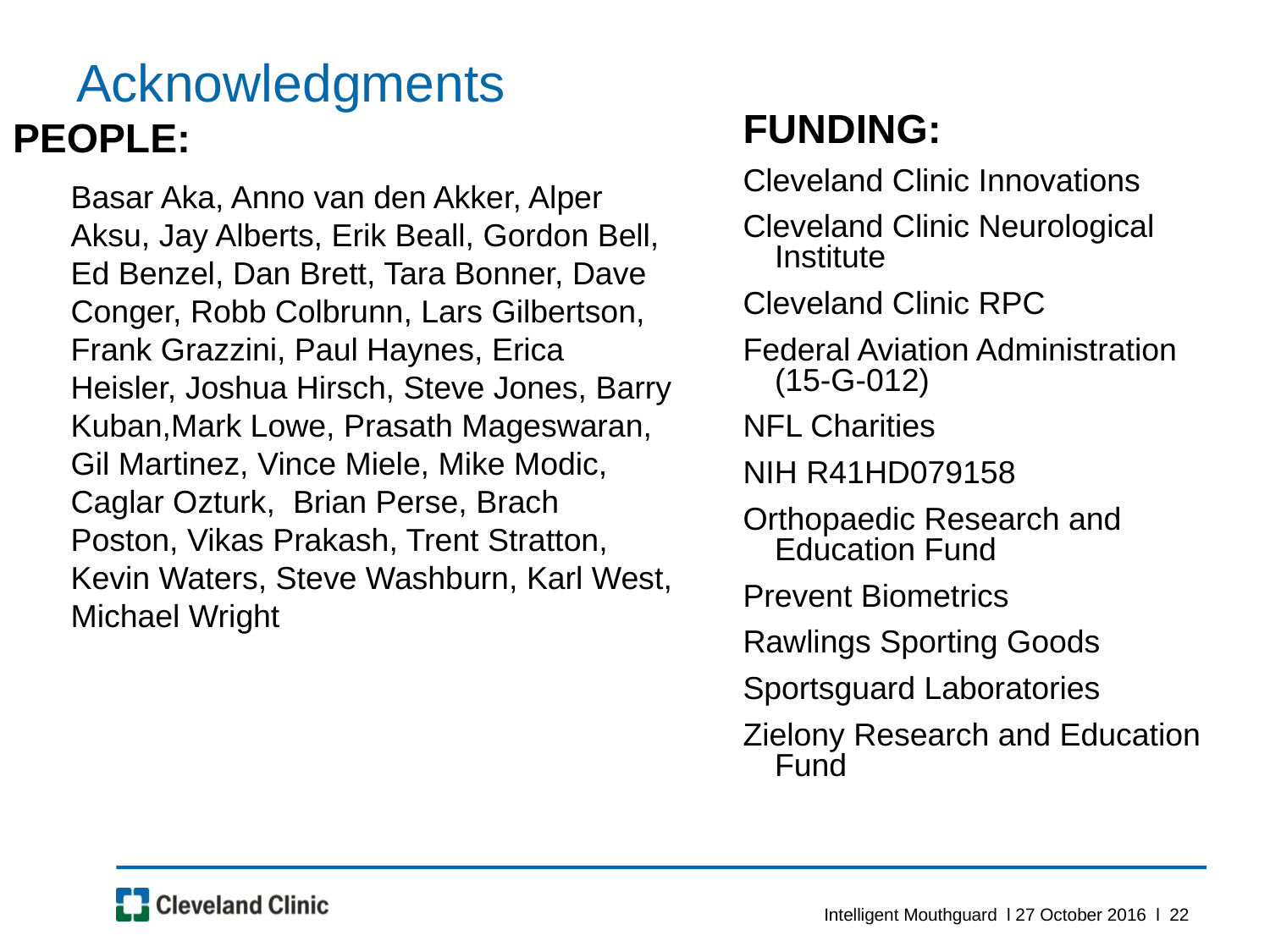

# Acknowledgments
PEOPLE:
	Basar Aka, Anno van den Akker, Alper Aksu, Jay Alberts, Erik Beall, Gordon Bell, Ed Benzel, Dan Brett, Tara Bonner, Dave Conger, Robb Colbrunn, Lars Gilbertson, Frank Grazzini, Paul Haynes, Erica Heisler, Joshua Hirsch, Steve Jones, Barry Kuban,Mark Lowe, Prasath Mageswaran, Gil Martinez, Vince Miele, Mike Modic, Caglar Ozturk,  Brian Perse, Brach Poston, Vikas Prakash, Trent Stratton, Kevin Waters, Steve Washburn, Karl West, Michael Wright
FUNDING:
Cleveland Clinic Innovations
Cleveland Clinic Neurological Institute
Cleveland Clinic RPC
Federal Aviation Administration (15-G-012)
NFL Charities
NIH R41HD079158
Orthopaedic Research and Education Fund
Prevent Biometrics
Rawlings Sporting Goods
Sportsguard Laboratories
Zielony Research and Education Fund